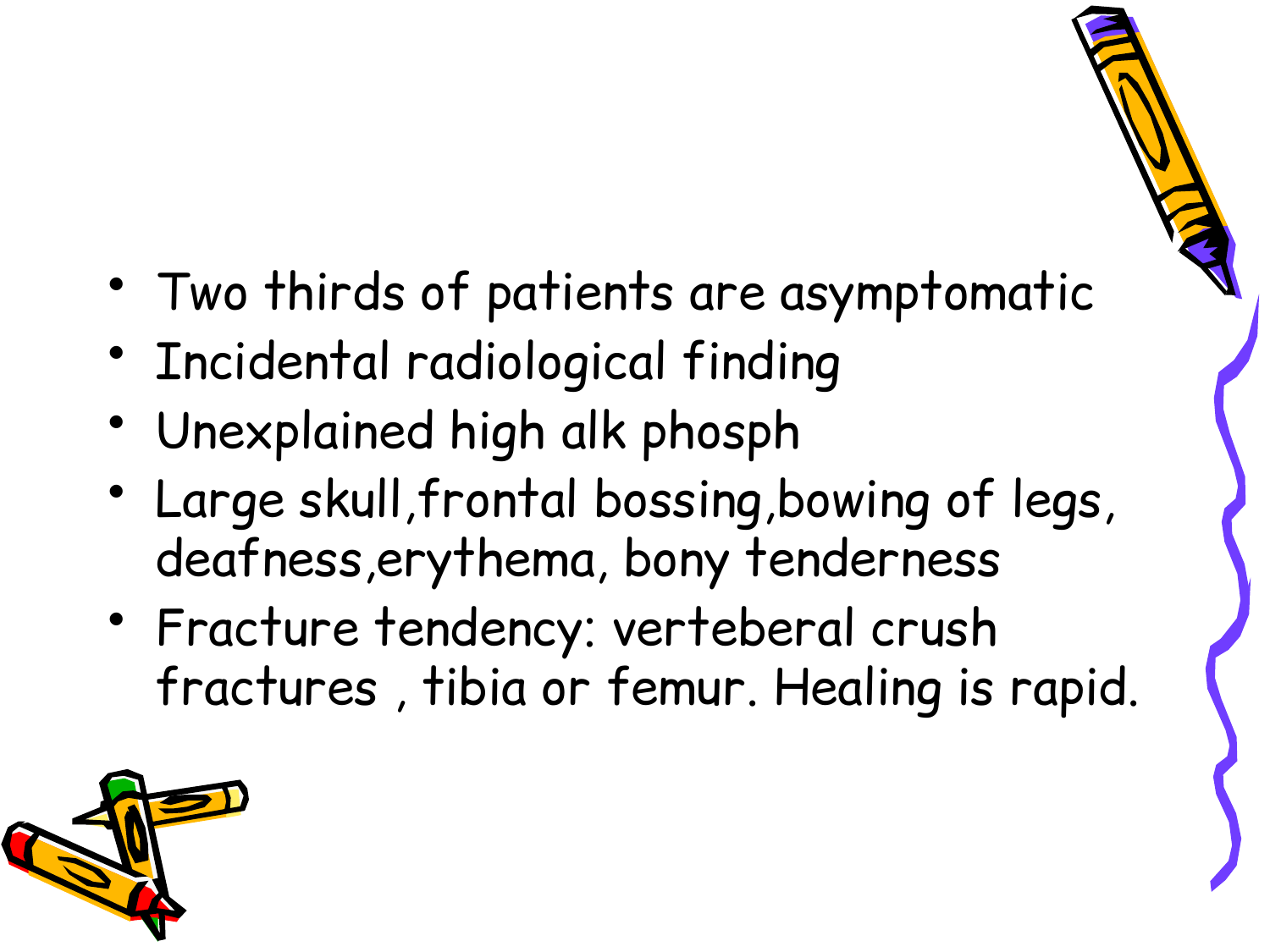

#
Two thirds of patients are asymptomatic
Incidental radiological finding
Unexplained high alk phosph
Large skull,frontal bossing,bowing of legs, deafness,erythema, bony tenderness
Fracture tendency: verteberal crush fractures , tibia or femur. Healing is rapid.